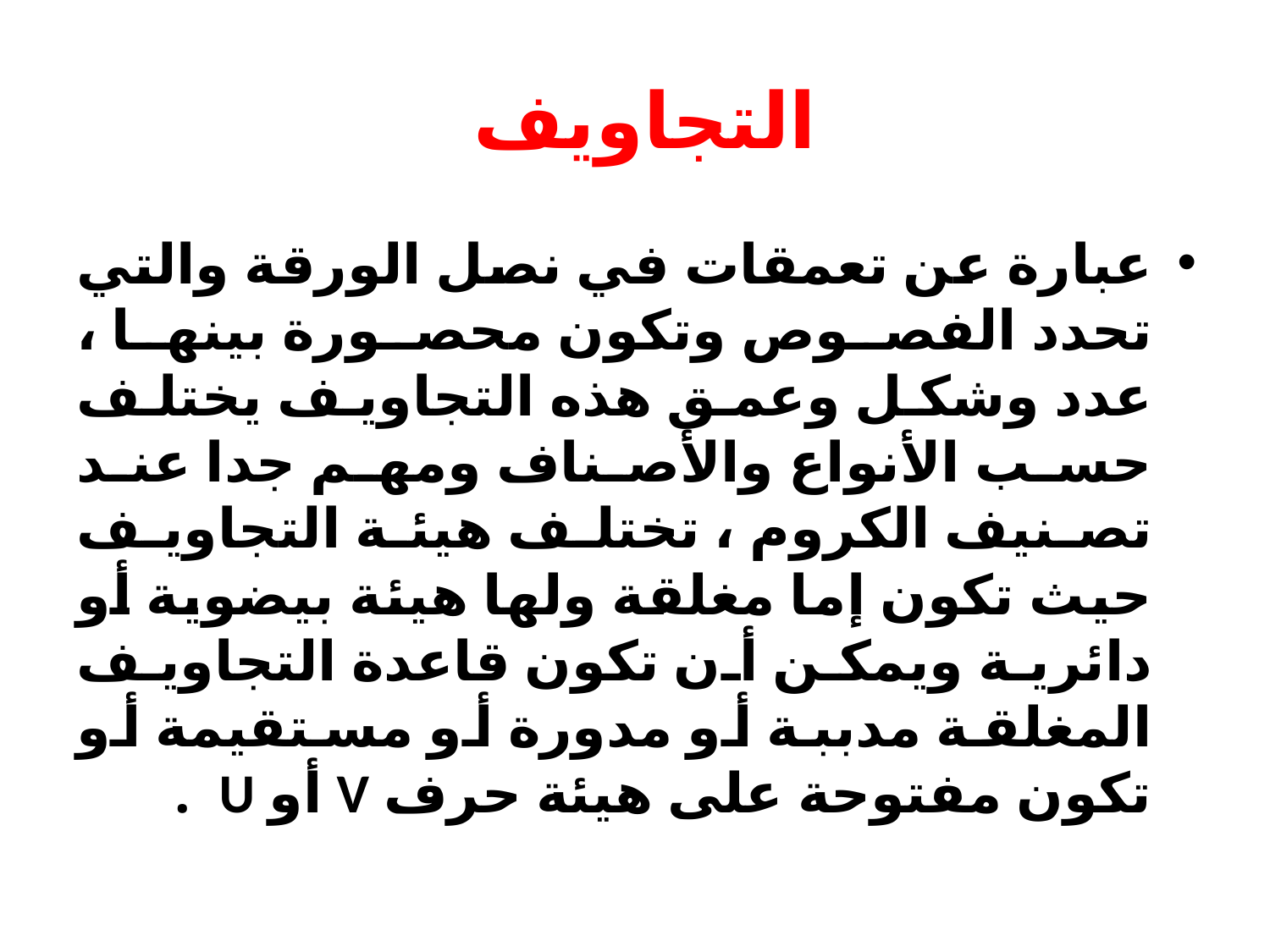

# التجاويف
عبارة عن تعمقات في نصل الورقة والتي تحدد الفصوص وتكون محصورة بينها ، عدد وشكل وعمق هذه التجاويف يختلف حسب الأنواع والأصناف ومهم جدا عند تصنيف الكروم ، تختلف هيئة التجاويف حيث تكون إما مغلقة ولها هيئة بيضوية أو دائرية ويمكن أن تكون قاعدة التجاويف المغلقة مدببة أو مدورة أو مستقيمة أو تكون مفتوحة على هيئة حرف V أو U  .